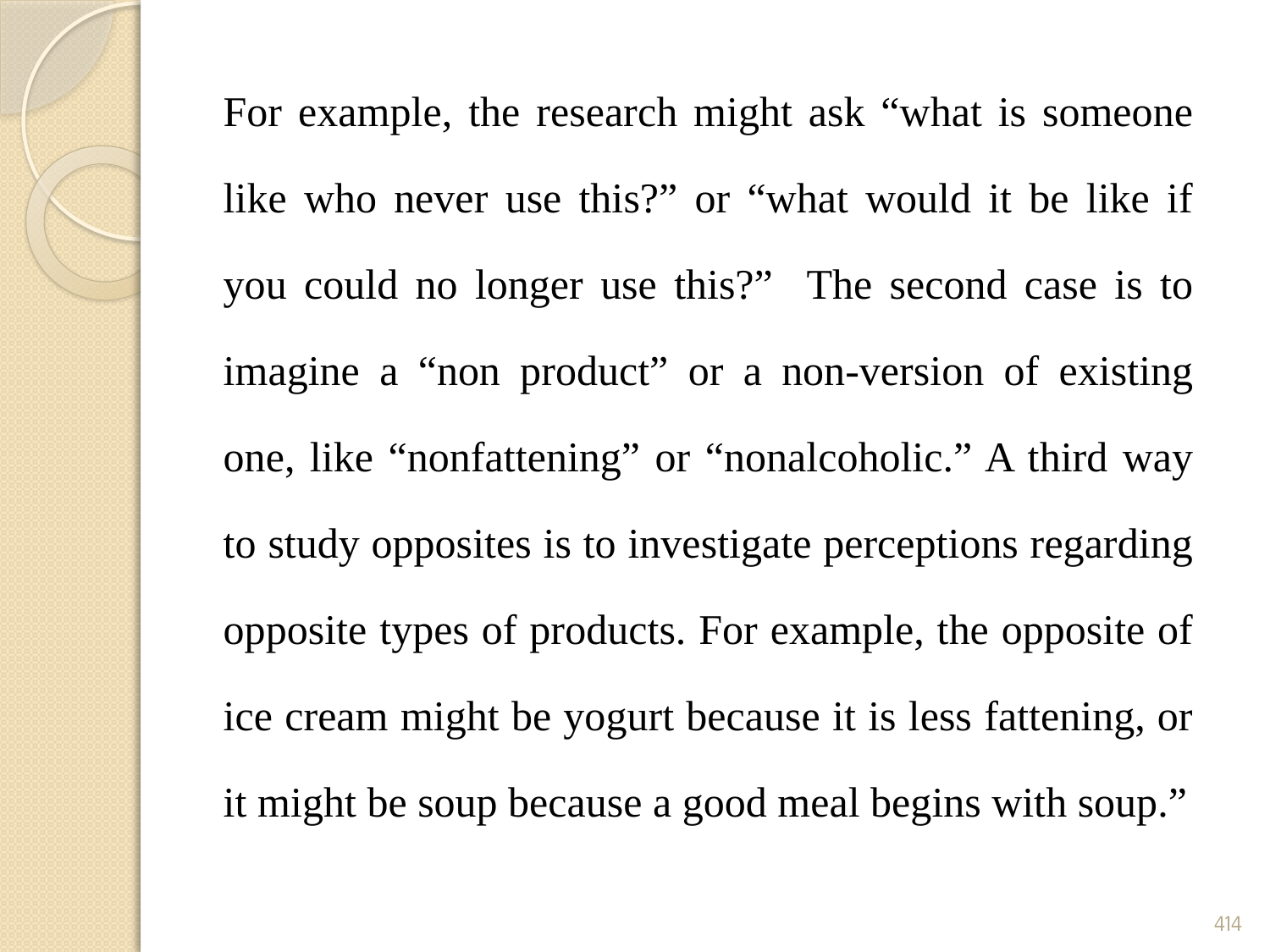

For example, the research might ask “what is someone like who never use this?” or “what would it be like if you could no longer use this?”  The second case is to imagine a “non product” or a non-version of existing one, like “nonfattening” or “nonalcoholic.” A third way to study opposites is to investigate perceptions regarding opposite types of products. For example, the opposite of ice cream might be yogurt because it is less fattening, or it might be soup because a good meal begins with soup.”
414